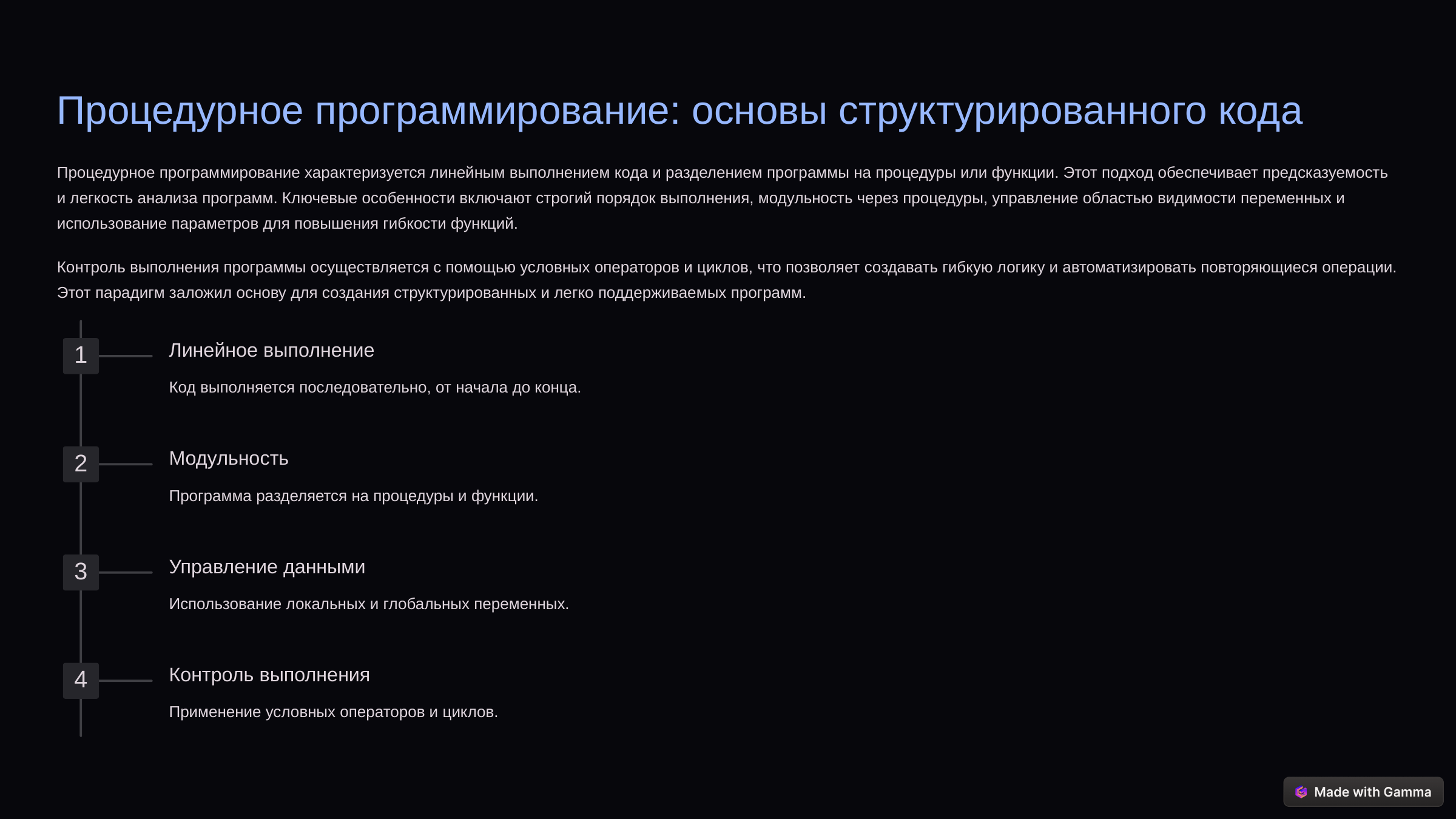

Процедурное программирование: основы структурированного кода
Процедурное программирование характеризуется линейным выполнением кода и разделением программы на процедуры или функции. Этот подход обеспечивает предсказуемость и легкость анализа программ. Ключевые особенности включают строгий порядок выполнения, модульность через процедуры, управление областью видимости переменных и использование параметров для повышения гибкости функций.
Контроль выполнения программы осуществляется с помощью условных операторов и циклов, что позволяет создавать гибкую логику и автоматизировать повторяющиеся операции. Этот парадигм заложил основу для создания структурированных и легко поддерживаемых программ.

Линейное выполнение

1

Код выполняется последовательно, от начала до конца.
Модульность

2

Программа разделяется на процедуры и функции.
Управление данными

3

Использование локальных и глобальных переменных.
Контроль выполнения

4

Применение условных операторов и циклов.